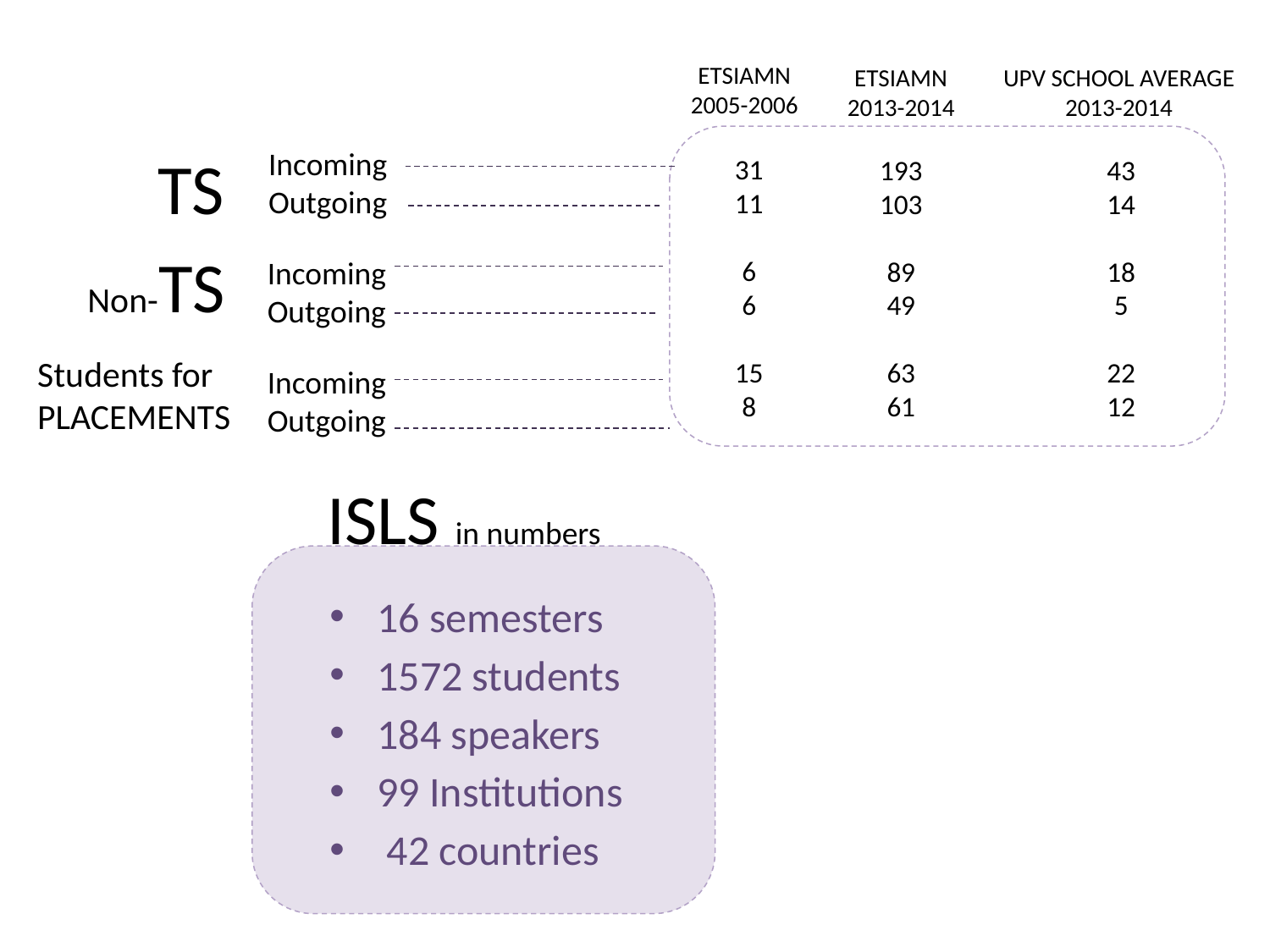

ETSIAMN
2005-2006
ETSIAMN
2013-2014
UPV SCHOOL AVERAGE
2013-2014

TS
Incoming
Outgoing
31
11

6
6

15
8

193
103

89
49

63
61

43
14

18
5

22
12

Non-TS
Incoming
Outgoing
Students for
PLACEMENTS
Incoming
Outgoing
ISLS in numbers

16 semesters
1572 students
184 speakers
99 Institutions
 42 countries